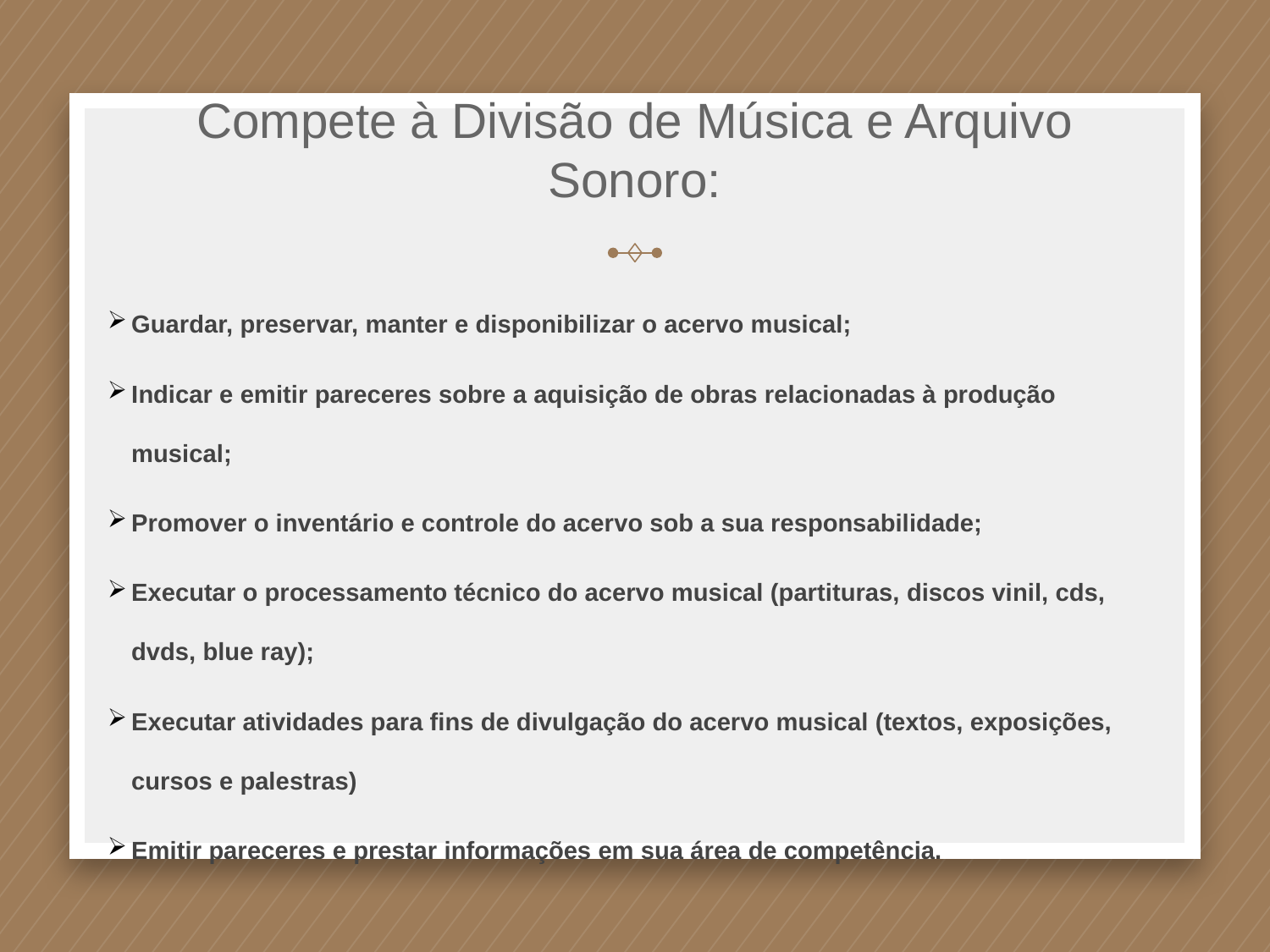

# Compete à Divisão de Música e Arquivo Sonoro:
Guardar, preservar, manter e disponibilizar o acervo musical;
Indicar e emitir pareceres sobre a aquisição de obras relacionadas à produção musical;
Promover o inventário e controle do acervo sob a sua responsabilidade;
Executar o processamento técnico do acervo musical (partituras, discos vinil, cds, dvds, blue ray);
Executar atividades para fins de divulgação do acervo musical (textos, exposições, cursos e palestras)
Emitir pareceres e prestar informações em sua área de competência.